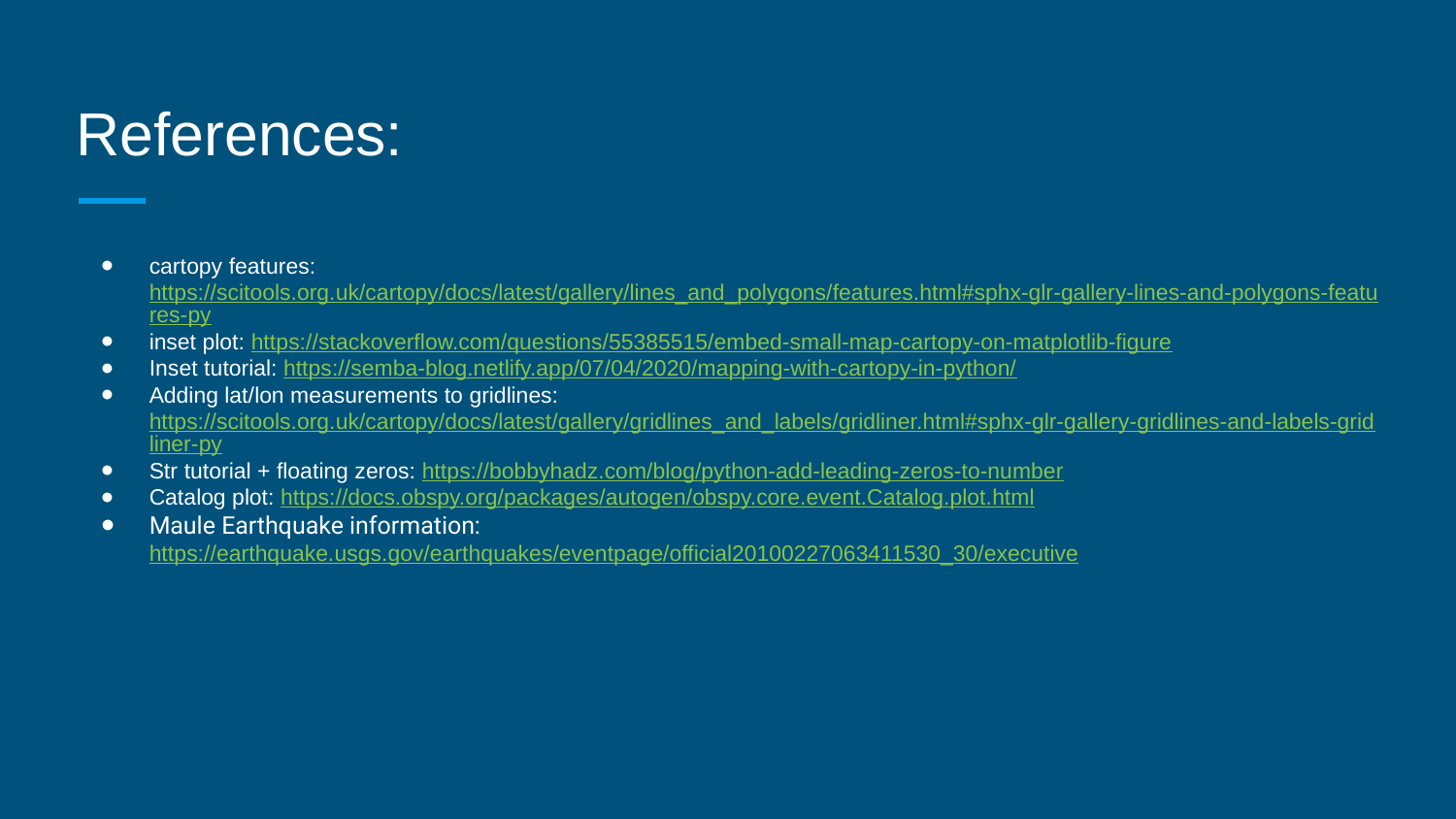

# References:
cartopy features: https://scitools.org.uk/cartopy/docs/latest/gallery/lines_and_polygons/features.html#sphx-glr-gallery-lines-and-polygons-features-py
inset plot: https://stackoverflow.com/questions/55385515/embed-small-map-cartopy-on-matplotlib-figure
Inset tutorial: https://semba-blog.netlify.app/07/04/2020/mapping-with-cartopy-in-python/
Adding lat/lon measurements to gridlines: https://scitools.org.uk/cartopy/docs/latest/gallery/gridlines_and_labels/gridliner.html#sphx-glr-gallery-gridlines-and-labels-gridliner-py
Str tutorial + floating zeros: https://bobbyhadz.com/blog/python-add-leading-zeros-to-number
Catalog plot: https://docs.obspy.org/packages/autogen/obspy.core.event.Catalog.plot.html
Maule Earthquake information:  https://earthquake.usgs.gov/earthquakes/eventpage/official20100227063411530_30/executive